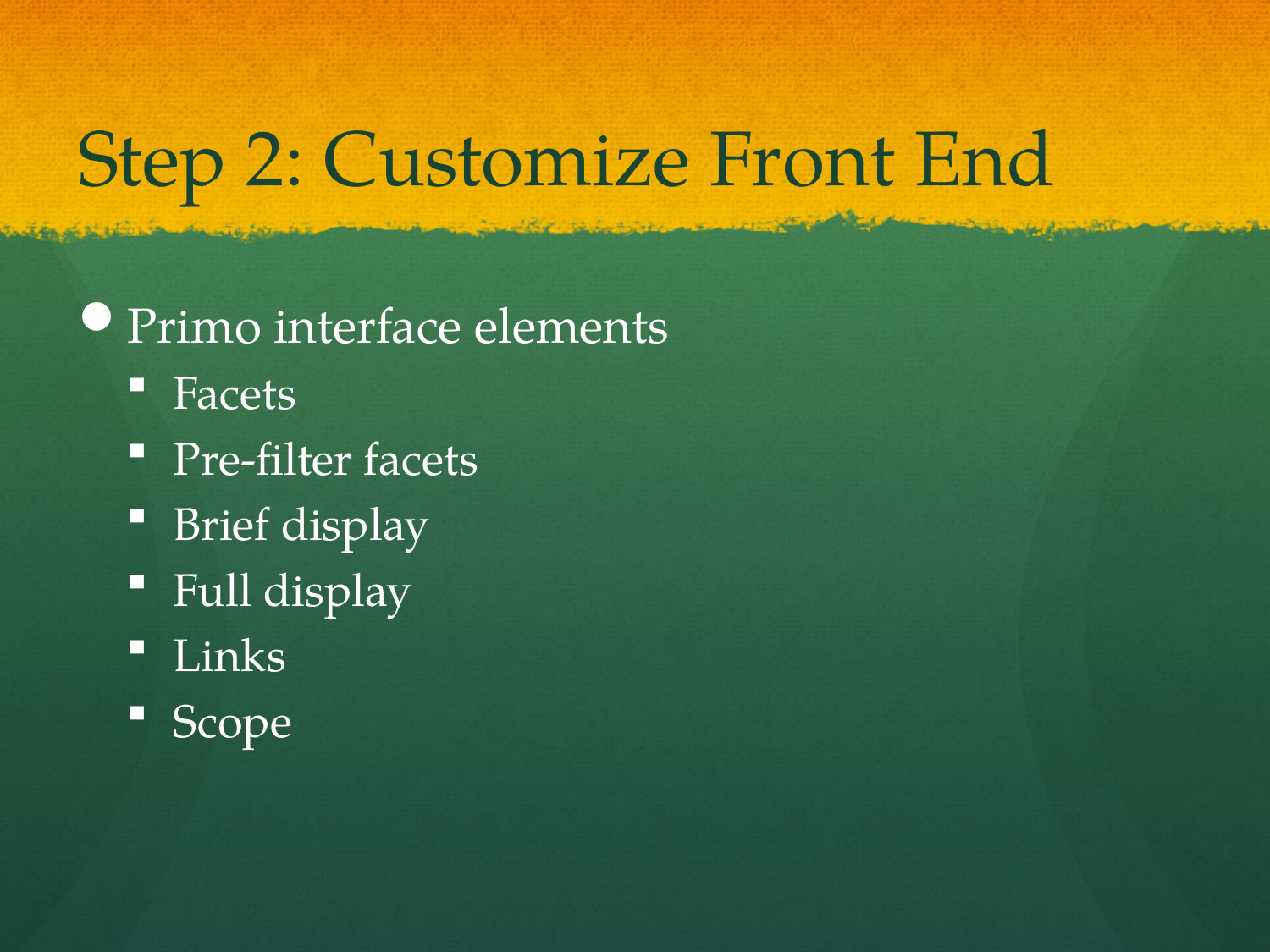

Step 2: Customize Front End
Primo interface elements
Facets
Pre-filter facets
Brief display
Full display
Links
Scope